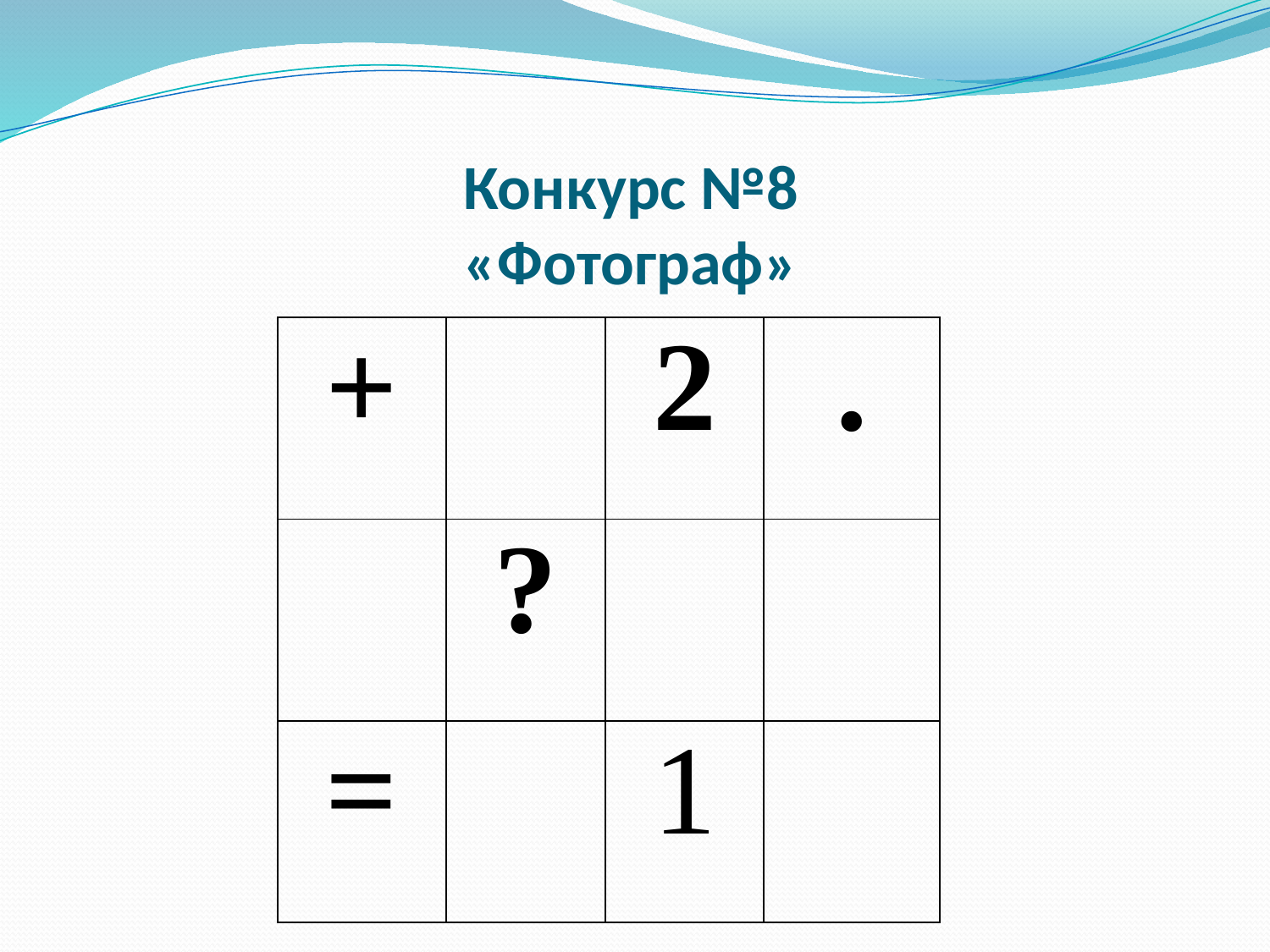

# Конкурс №8 «Фотограф»
| + |  | 2 | . |
| --- | --- | --- | --- |
|  | ? |  |  |
| = |  | 1 |  |